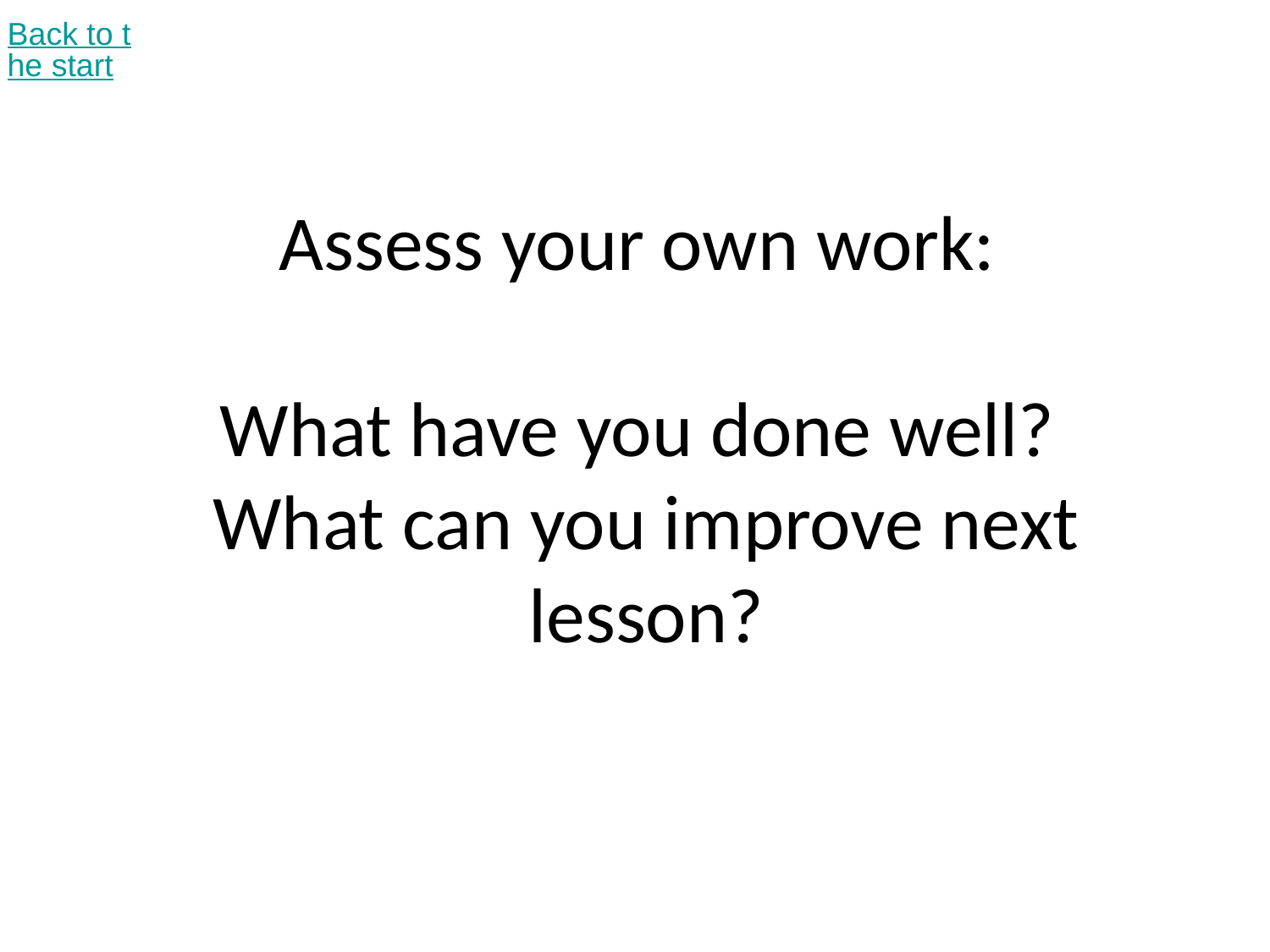

Back to the start
# Assess your own work: What have you done well? What can you improve next lesson?